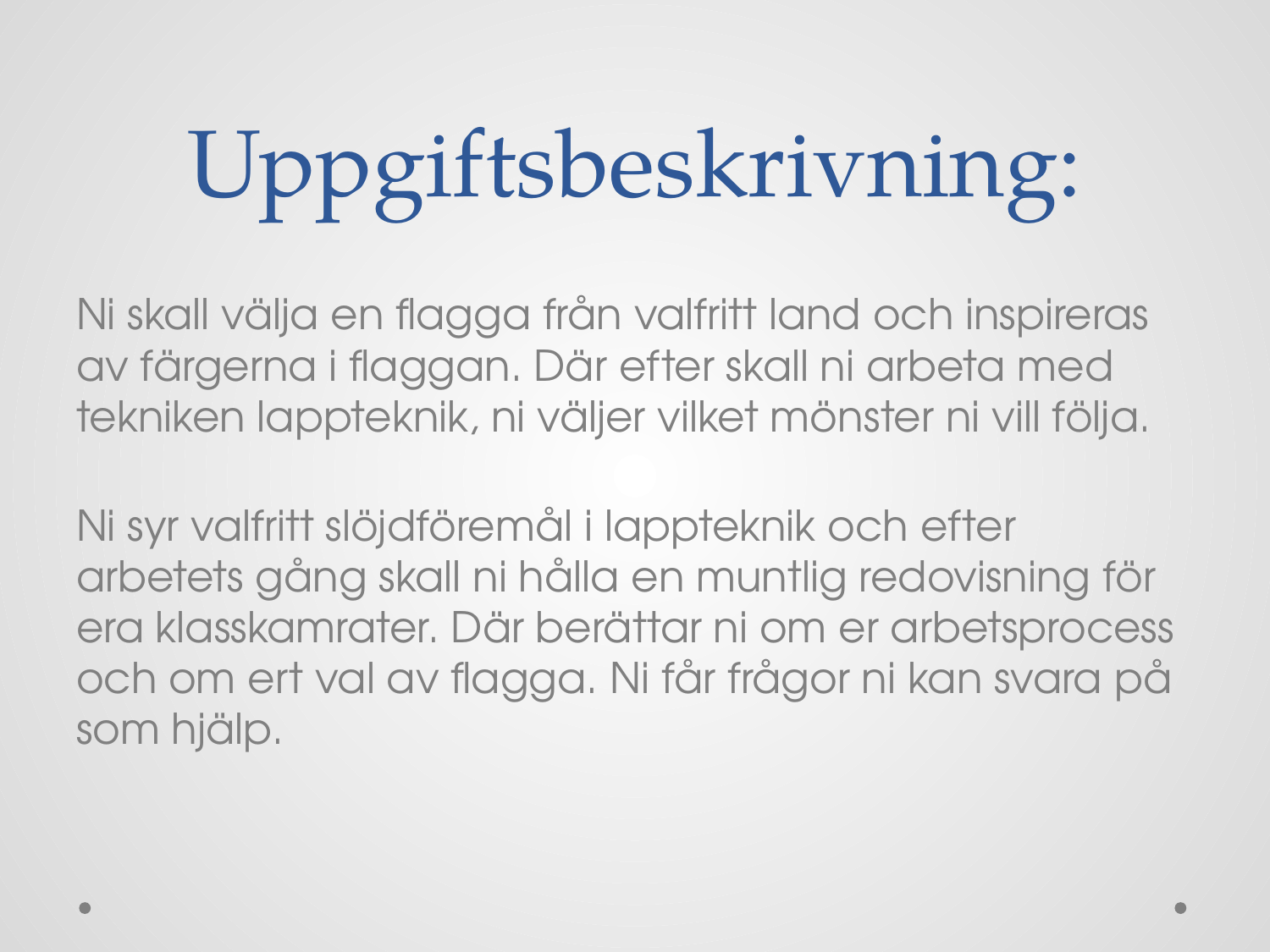

# Uppgiftsbeskrivning:

Ni skall välja en flagga från valfritt land och inspireras av färgerna i flaggan. Där efter skall ni arbeta med tekniken lappteknik, ni väljer vilket mönster ni vill följa.
Ni syr valfritt slöjdföremål i lappteknik och efter arbetets gång skall ni hålla en muntlig redovisning för era klasskamrater. Där berättar ni om er arbetsprocess och om ert val av flagga. Ni får frågor ni kan svara på som hjälp.